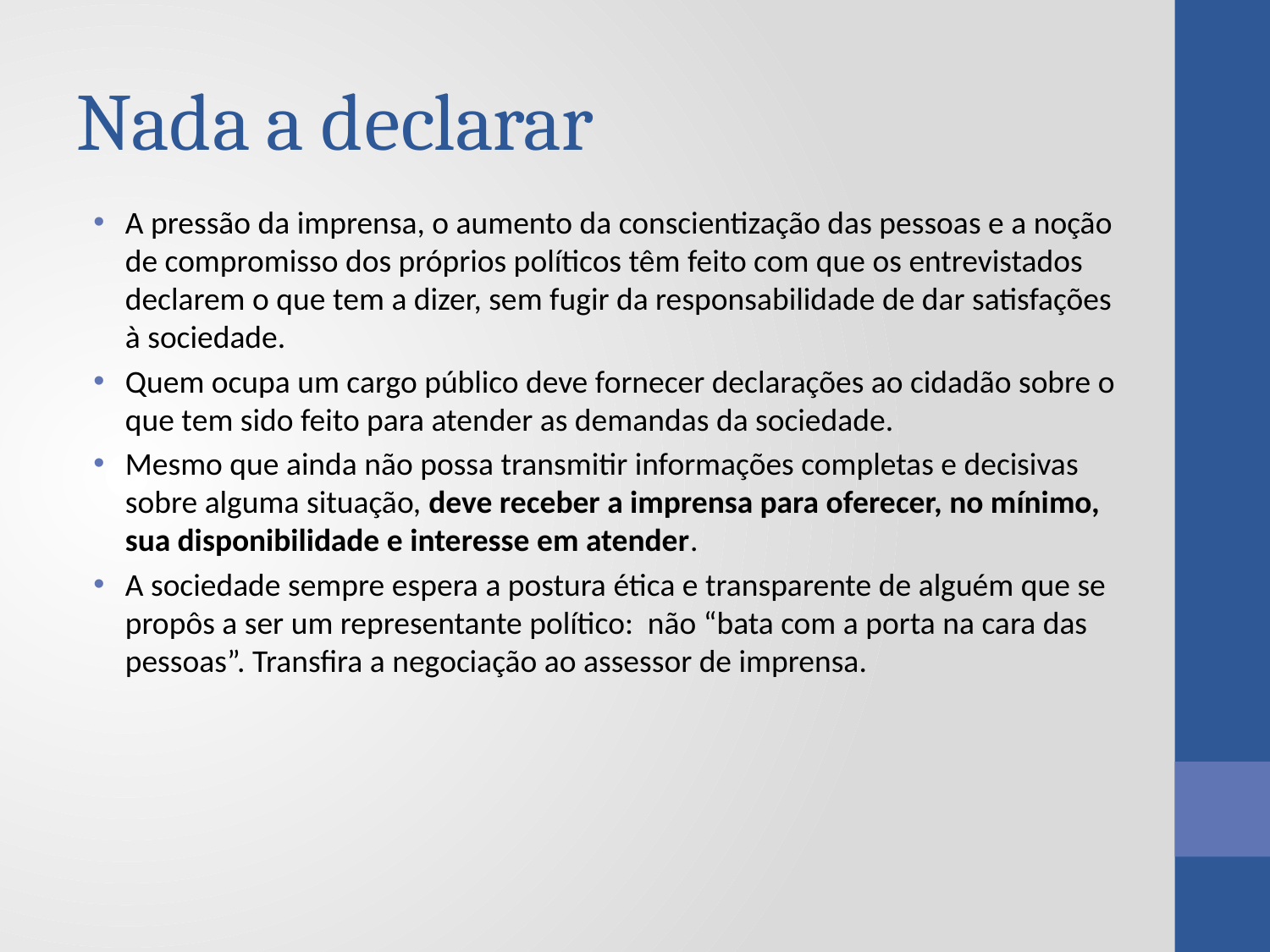

# Nada a declarar
A pressão da imprensa, o aumento da conscientização das pessoas e a noção de compromisso dos próprios políticos têm feito com que os entrevistados declarem o que tem a dizer, sem fugir da responsabilidade de dar satisfações à sociedade.
Quem ocupa um cargo público deve fornecer declarações ao cidadão sobre o que tem sido feito para atender as demandas da sociedade.
Mesmo que ainda não possa transmitir informações completas e decisivas sobre alguma situação, deve receber a imprensa para oferecer, no mínimo, sua disponibilidade e interesse em atender.
A sociedade sempre espera a postura ética e transparente de alguém que se propôs a ser um representante político:  não “bata com a porta na cara das pessoas”. Transfira a negociação ao assessor de imprensa.